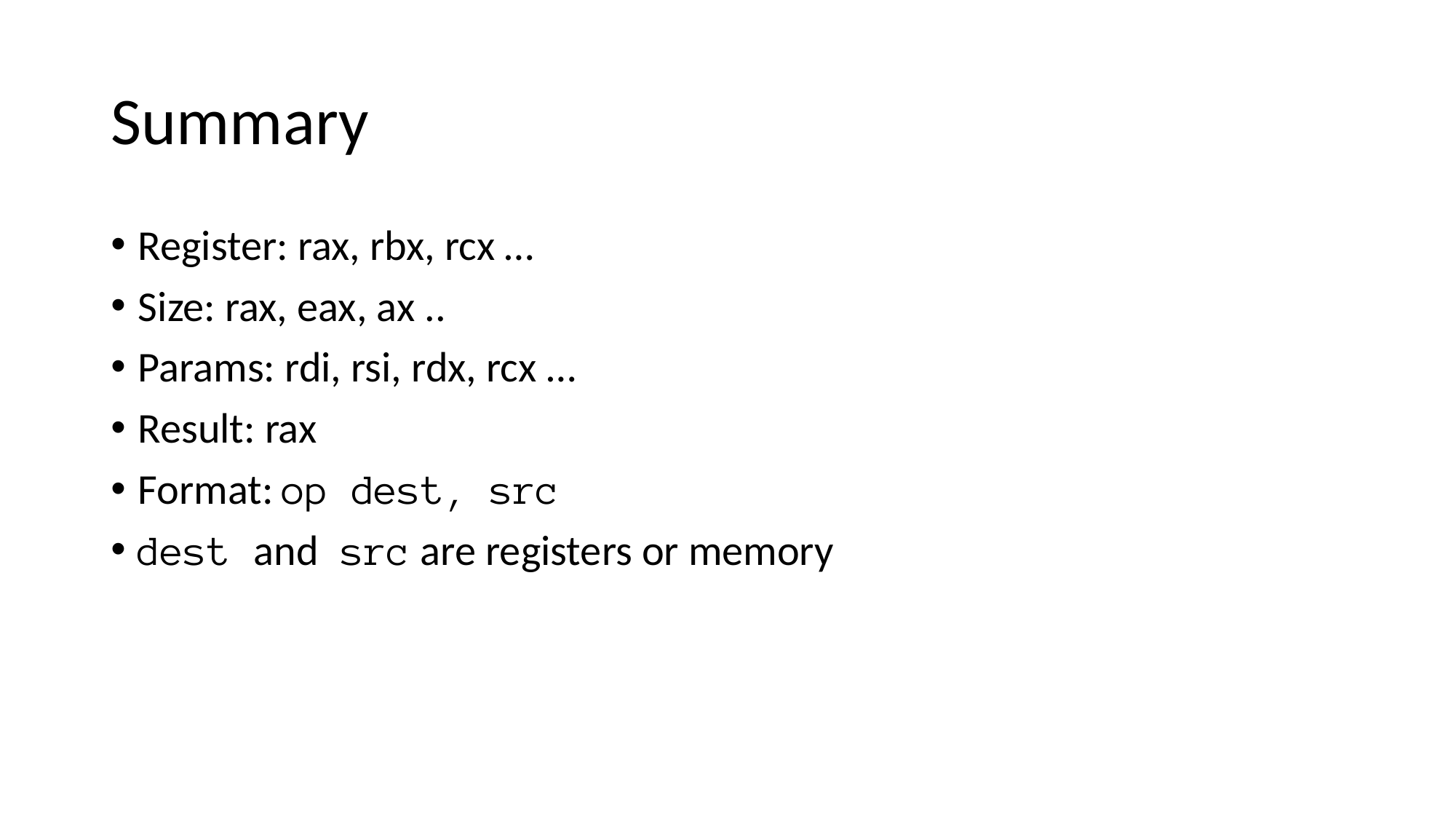

# Summary
Register: rax, rbx, rcx …
Size: rax, eax, ax ..
Params: rdi, rsi, rdx, rcx …
Result: rax
Format: op dest, src
dest and src are registers or memory